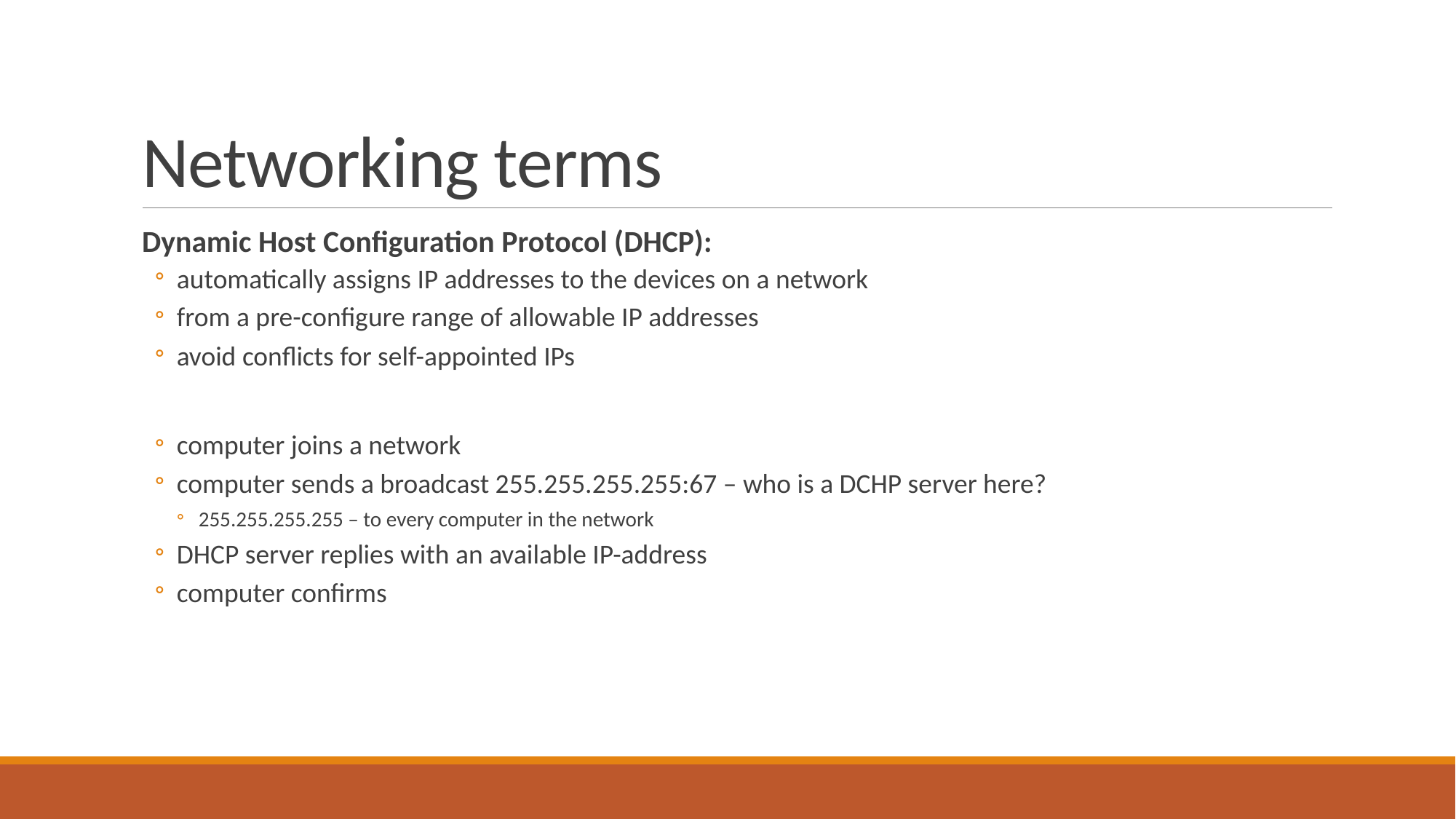

# Networking terms
Dynamic Host Configuration Protocol (DHCP):
automatically assigns IP addresses to the devices on a network
from a pre-configure range of allowable IP addresses
avoid conflicts for self-appointed IPs

computer joins a network
computer sends a broadcast 255.255.255.255:67 – who is a DCHP server here?
255.255.255.255 – to every computer in the network
DHCP server replies with an available IP-address
computer confirms